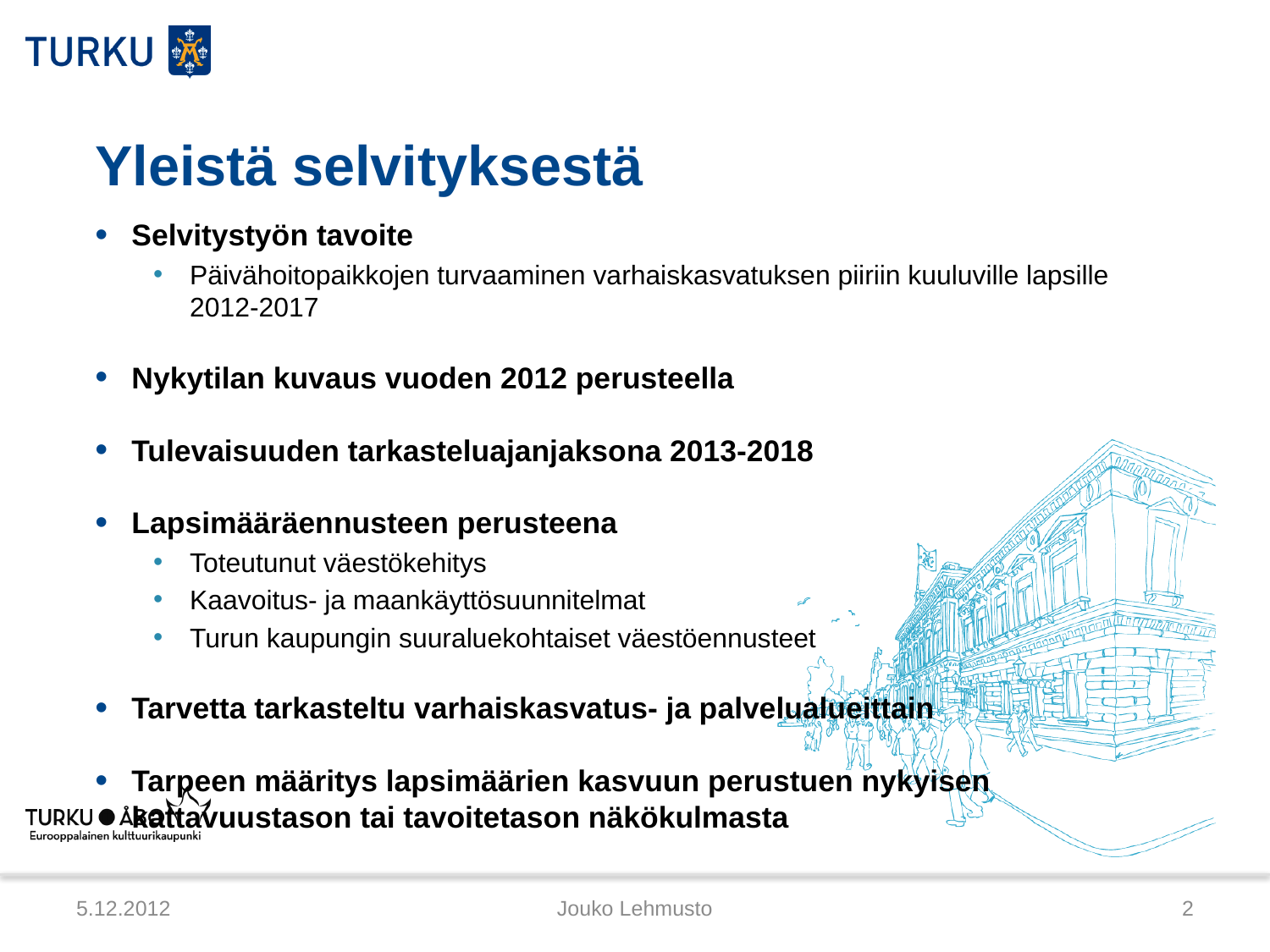

# Yleistä selvityksestä
Selvitystyön tavoite
Päivähoitopaikkojen turvaaminen varhaiskasvatuksen piiriin kuuluville lapsille 2012-2017

Nykytilan kuvaus vuoden 2012 perusteella

Tulevaisuuden tarkasteluajanjaksona 2013-2018

Lapsimääräennusteen perusteena
Toteutunut väestökehitys
Kaavoitus- ja maankäyttösuunnitelmat
Turun kaupungin suuraluekohtaiset väestöennusteet

Tarvetta tarkasteltu varhaiskasvatus- ja palvelualueittain

Tarpeen määritys lapsimäärien kasvuun perustuen nykyisen kattavuustason tai tavoitetason näkökulmasta
5.12.2012
Jouko Lehmusto
2